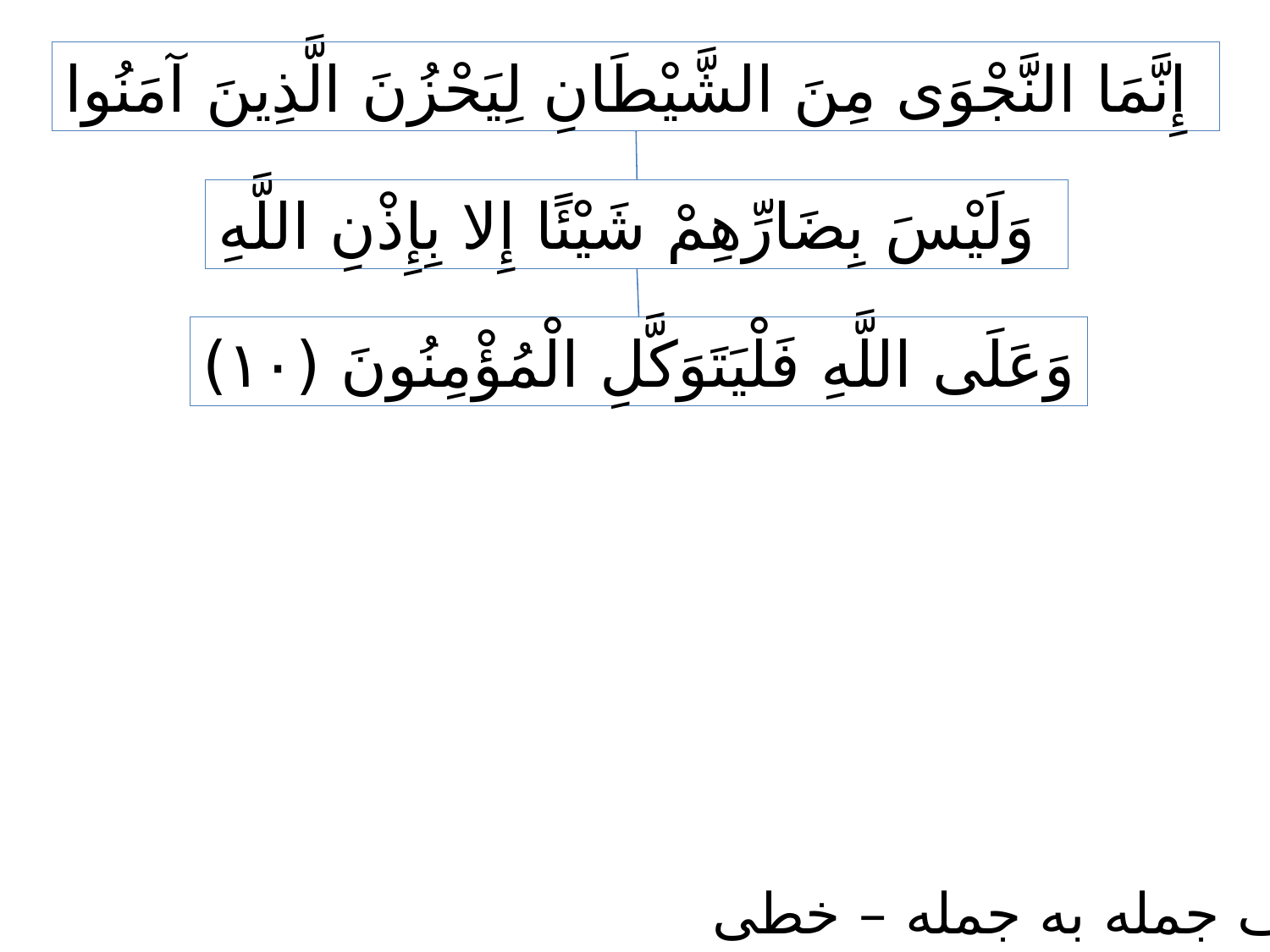

إِنَّمَا النَّجْوَى مِنَ الشَّيْطَانِ لِيَحْزُنَ الَّذِينَ آمَنُوا
وَلَيْسَ بِضَارِّهِمْ شَيْئًا إِلا بِإِذْنِ اللَّهِ
وَعَلَى اللَّهِ فَلْيَتَوَكَّلِ الْمُؤْمِنُونَ (١٠)
1. عطف جمله به جمله – خطی